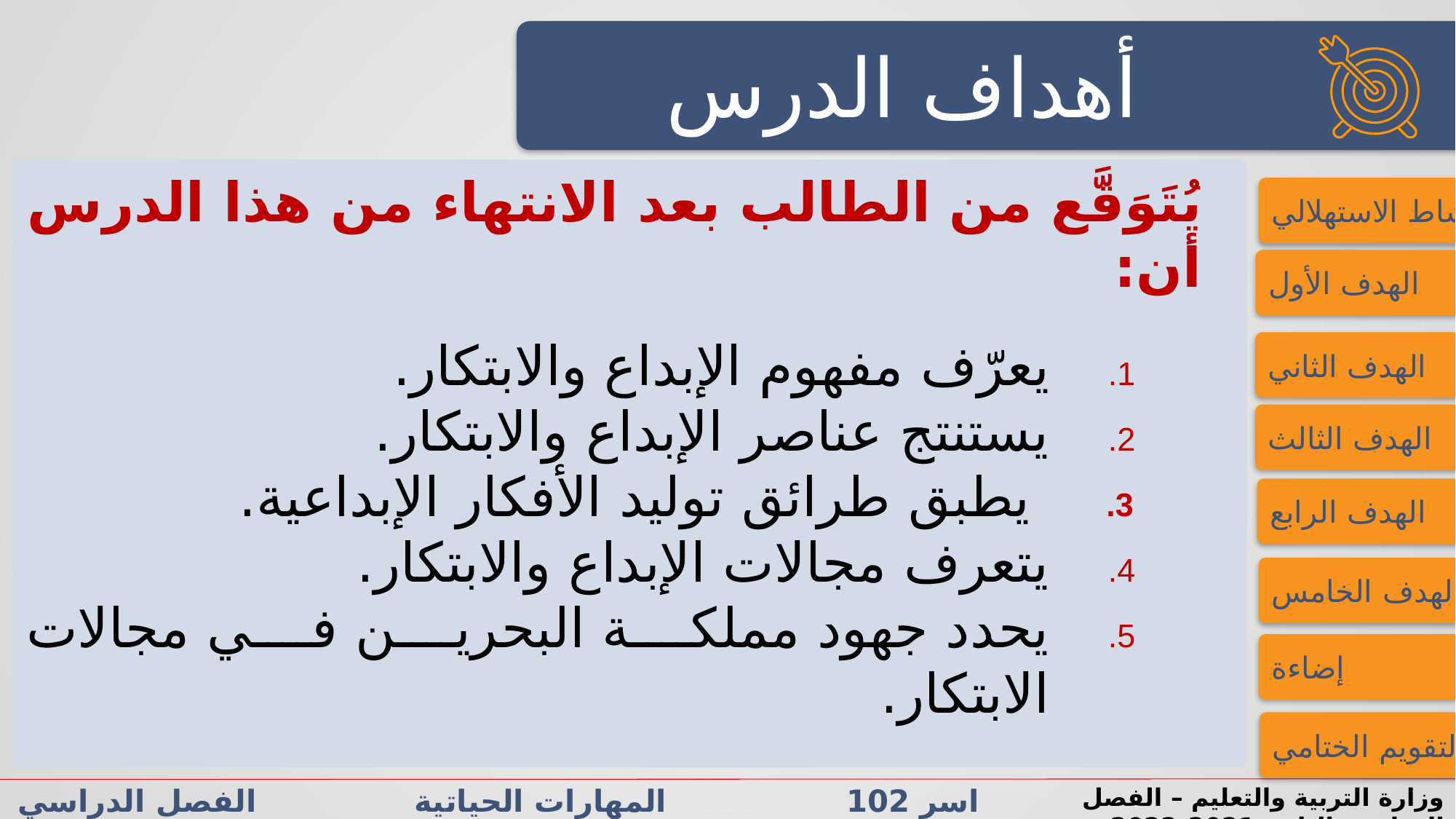

أهداف الدرس

يُتَوَقَّع من الطالب بعد الانتهاء من هذا الدرس أن:

يعرّف مفهوم الإبداع والابتكار.
يستنتج عناصر الإبداع والابتكار.
 يطبق طرائق توليد الأفكار الإبداعية.
يتعرف مجالات الإبداع والابتكار.
يحدد جهود مملكة البحرين في مجالات الابتكار.

النشاط الاستهلالي
الهدف الأول
الهدف الثاني
الهدف الثالث
الهدف الرابع
الهدف الخامس
إضاءة
التقويم الختامي
اسر 102                 المهارات الحياتية               الفصل الدراسي الثاني                        الدرس 1-2:  مهارة الإبداع والابتكار
وزارة التربية والتعليم – الفصل الدراسي الثاني 2021-2022